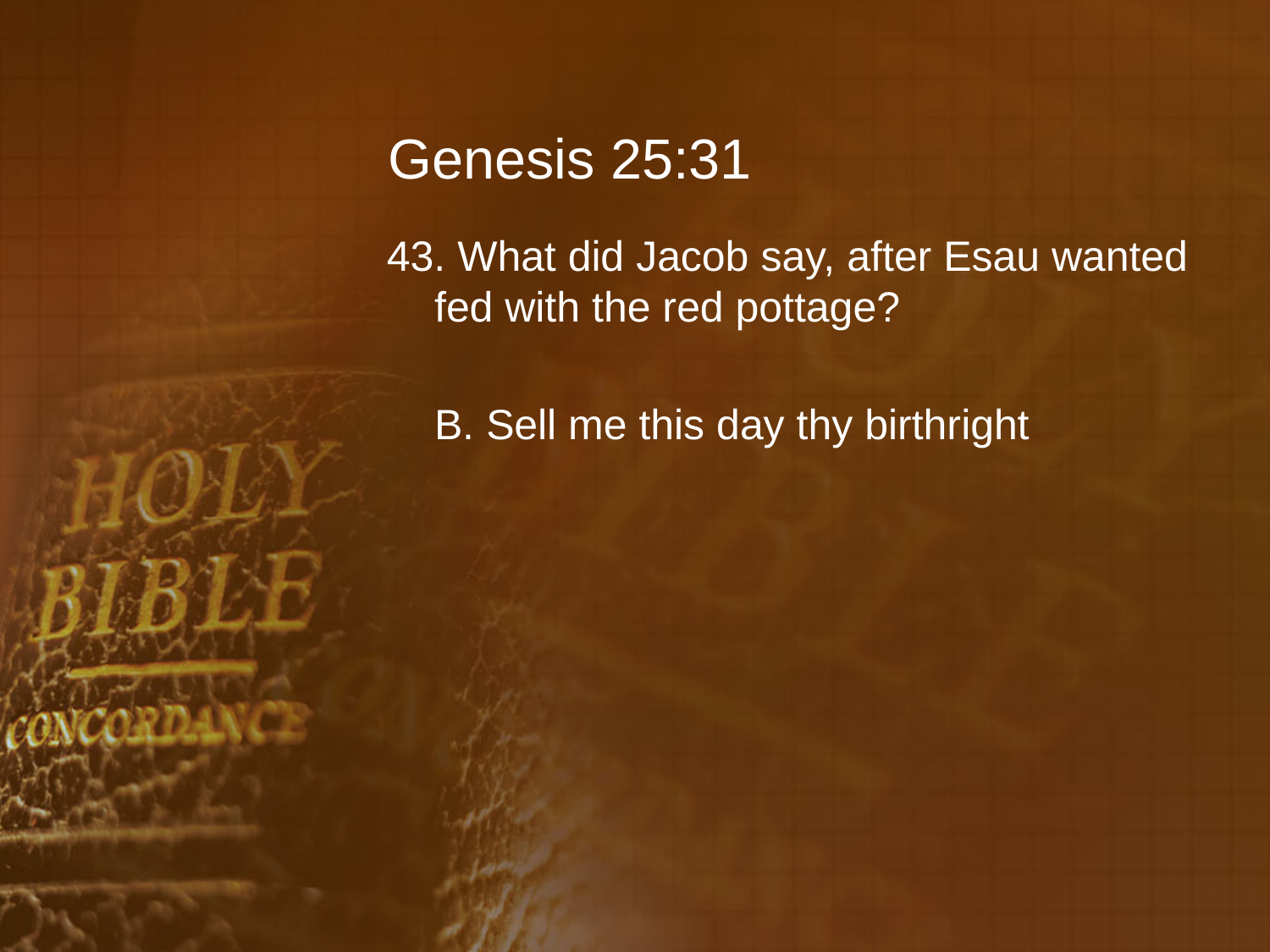

# Genesis 25:31
43. What did Jacob say, after Esau wanted fed with the red pottage?

	B. Sell me this day thy birthright